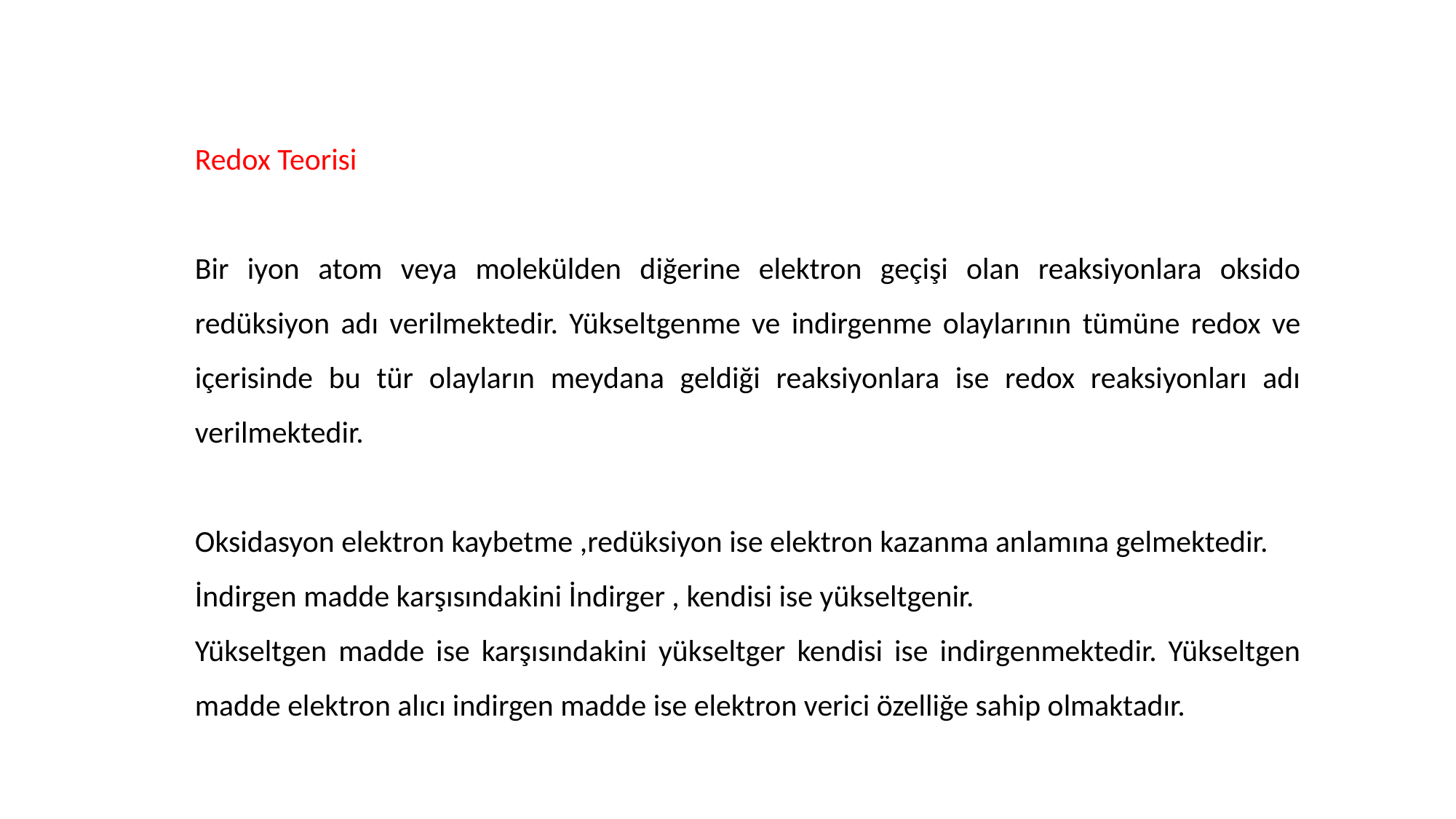

Redox Teorisi

Bir iyon atom veya molekülden diğerine elektron geçişi olan reaksiyonlara oksido redüksiyon adı verilmektedir. Yükseltgenme ve indirgenme olaylarının tümüne redox ve içerisinde bu tür olayların meydana geldiği reaksiyonlara ise redox reaksiyonları adı verilmektedir.

Oksidasyon elektron kaybetme ,redüksiyon ise elektron kazanma anlamına gelmektedir.
İndirgen madde karşısındakini İndirger , kendisi ise yükseltgenir.
Yükseltgen madde ise karşısındakini yükseltger kendisi ise indirgenmektedir. Yükseltgen madde elektron alıcı indirgen madde ise elektron verici özelliğe sahip olmaktadır.